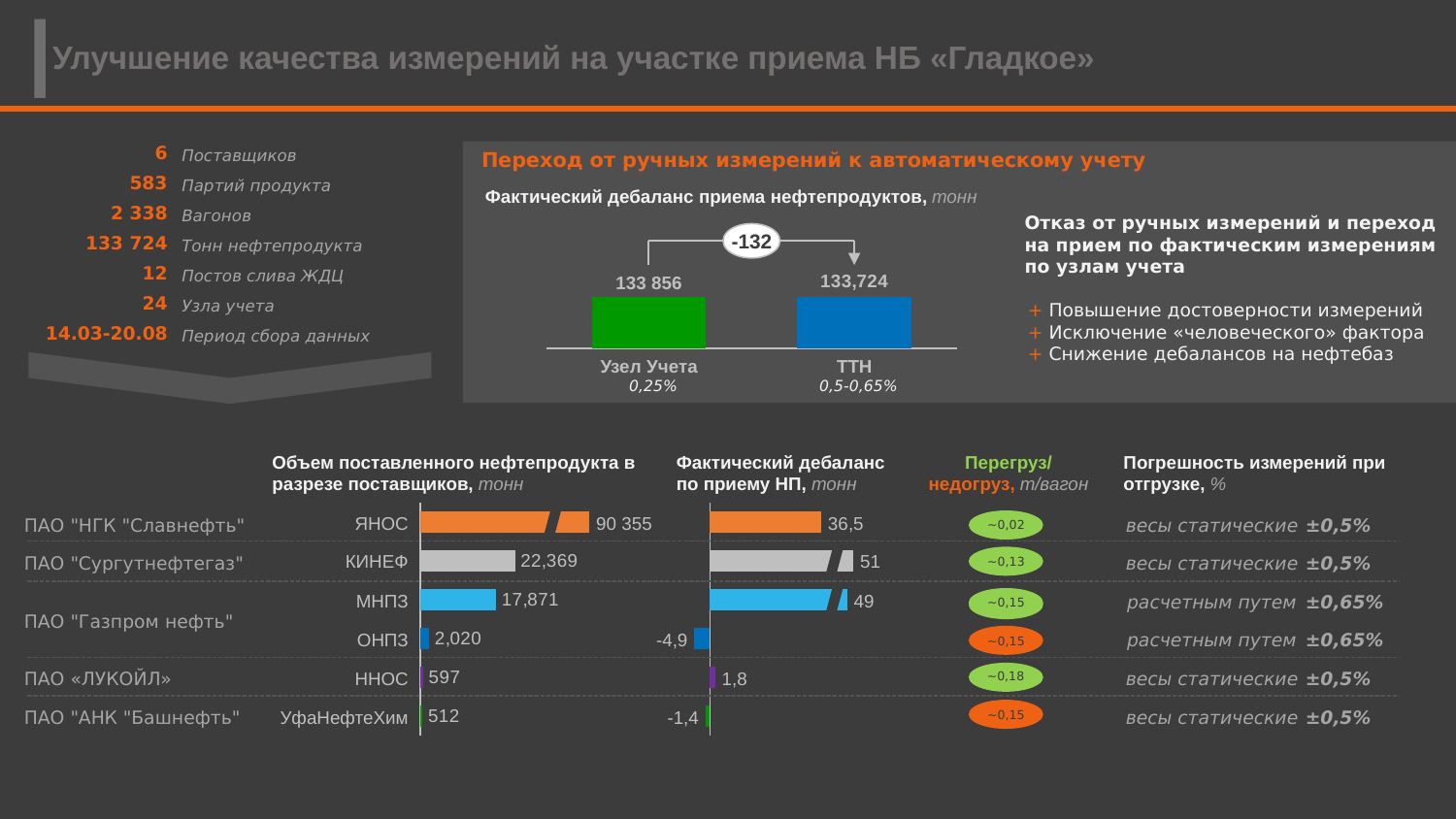

Улучшение качества измерений на участке приема НБ «Гладкое»
| 6 |
| --- |
| 583 |
| 2 338 |
| 133 724 |
| 12 |
| 24 |
| 14.03-20.08 |
| Поставщиков |
| --- |
| Партий продукта |
| Вагонов |
| Тонн нефтепродукта |
| Постов слива ЖДЦ |
| Узла учета |
| Период сбора данных |
Переход от ручных измерений к автоматическому учету

Фактический дебаланс приема нефтепродуктов, тонн
Отказ от ручных измерений и переход на прием по фактическим измерениям по узлам учета
-132

### Chart

| Category |  |
|---|---|
133 856
+ Повышение достоверности измерений
+ Исключение «человеческого» фактора
+ Снижение дебалансов на нефтебаз
Узел Учета
ТТН
0,5-0,65%
0,25%
Объем поставленного нефтепродукта в разрезе поставщиков, тонн
Фактический дебаланс по приему НП, тонн
Перегруз/
недогруз, т/вагон
Погрешность измерений при отгрузке, %

### Chart

| Category |  |
|---|---|

### Chart

| Category |  |
|---|---|

| ПАО "НГК "Славнефть" |
| --- |
| ПАО "Сургутнефтегаз" |
| ПАО "Газпром нефть" |
| ПАО «ЛУКОЙЛ» |
| ПАО "АНК "Башнефть" |
| весы статические | ±0,5% |
| --- | --- |
| весы статические | ±0,5% |
| расчетным путем | ±0,65% |
| расчетным путем | ±0,65% |
| весы статические | ±0,5% |
| весы статические | ±0,5% |

~0,02
ЯНОС
90 355
36,5

~0,13

КИНЕФ
51

~0,15

МНПЗ
49

~0,15
ОНПЗ
-4,9
~0,18

ННОС
1,8

~0,15
УфаНефтеХим
-1,4